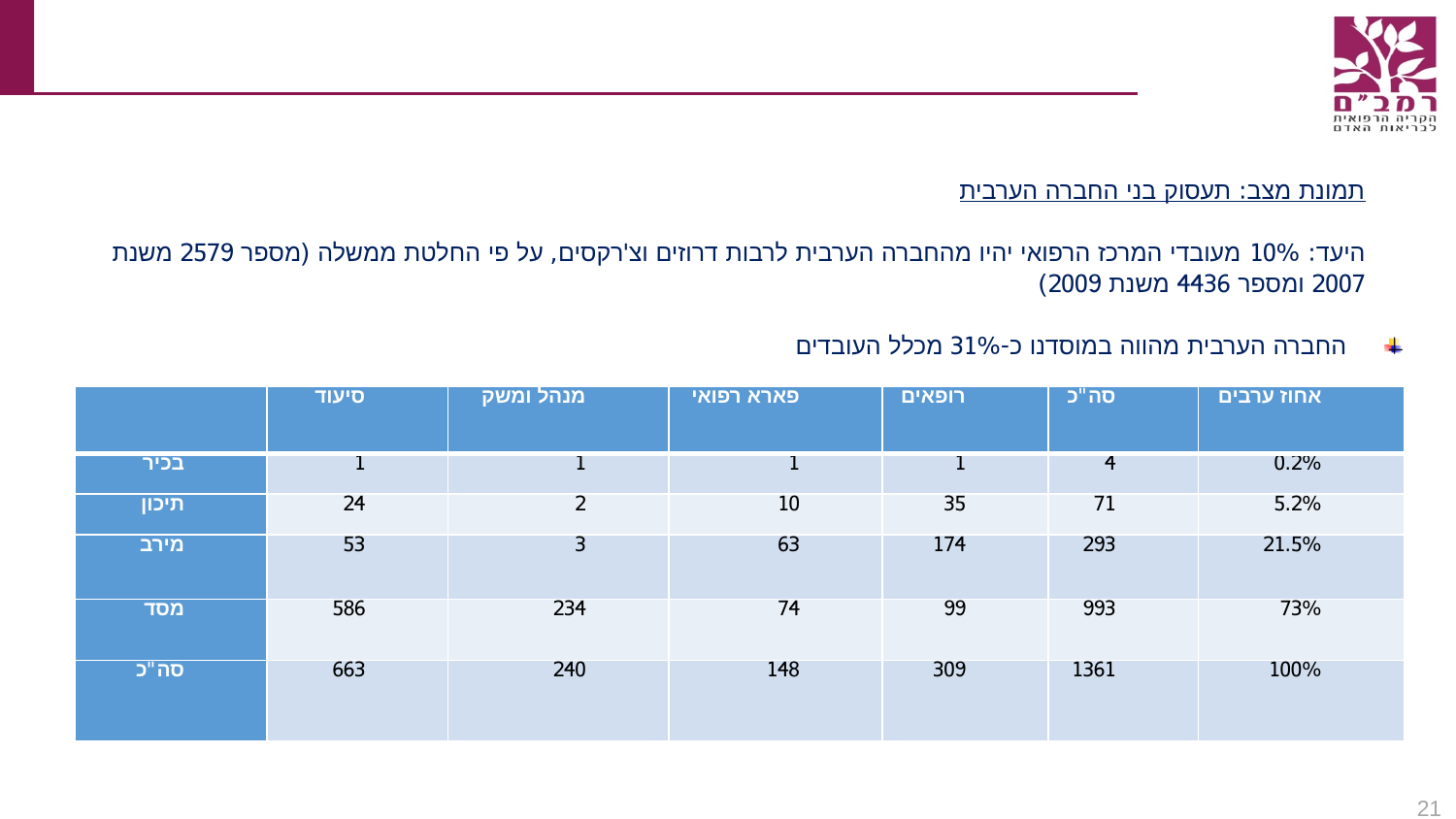

תמונת מצב: תעסוק בני החברה הערבית

היעד: 10% מעובדי המרכז הרפואי יהיו מהחברה הערבית לרבות דרוזים וצ'רקסים, על פי החלטת ממשלה (מספר 2579 משנת 2007 ומספר 4436 משנת 2009)

החברה הערבית מהווה במוסדנו כ-31% מכלל העובדים
|  | סיעוד | מנהל ומשק | פארא רפואי | רופאים | סה"כ | אחוז ערבים |
| --- | --- | --- | --- | --- | --- | --- |
| בכיר | 1 | 1 | 1 | 1 | 4 | 0.2% |
| תיכון | 24 | 2 | 10 | 35 | 71 | 5.2% |
| מירב | 53 | 3 | 63 | 174 | 293 | 21.5% |
| מסד | 586 | 234 | 74 | 99 | 993 | 73% |
| סה"כ | 663 | 240 | 148 | 309 | 1361 | 100% |